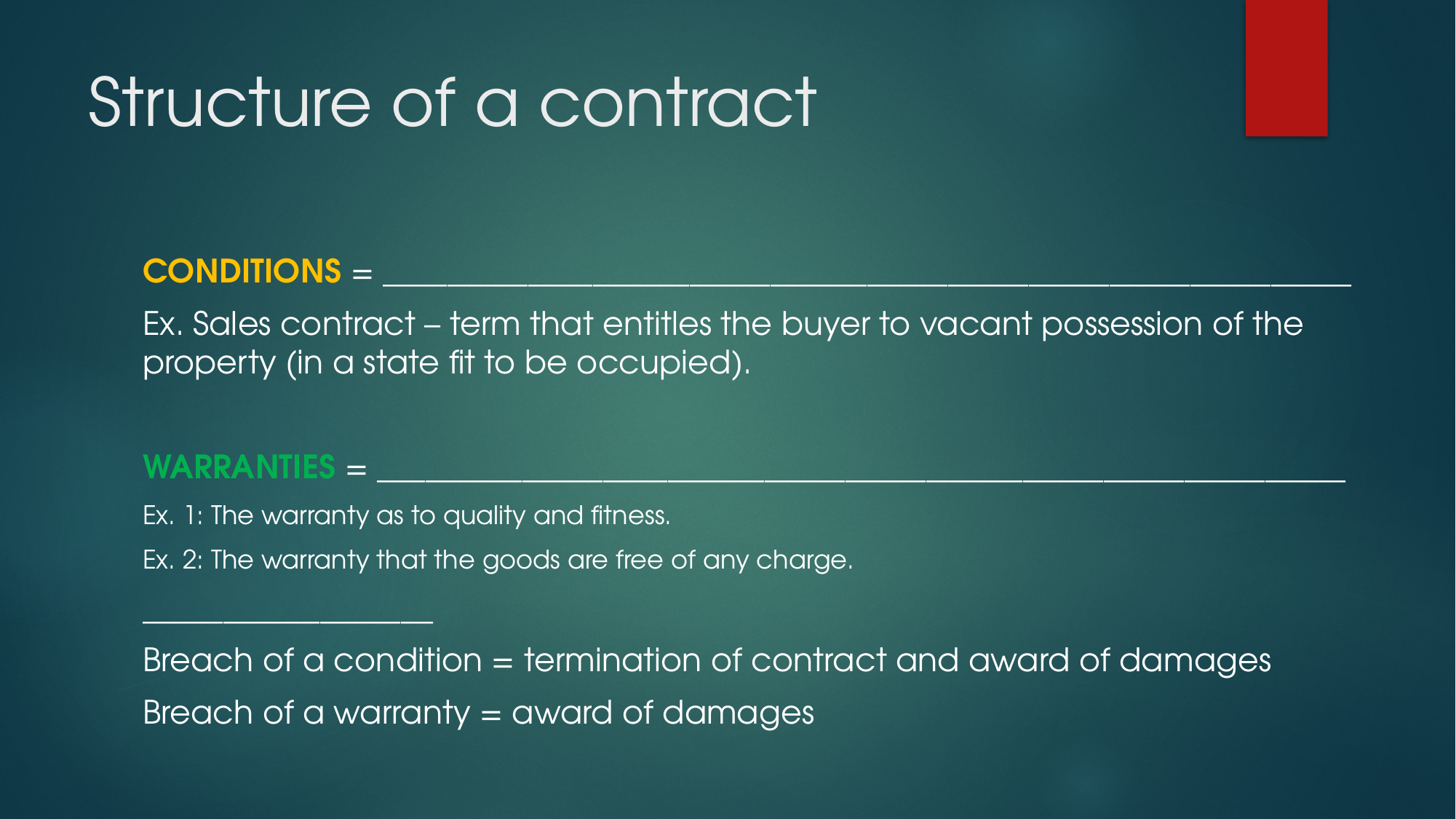

# Structure of a contract
CONDITIONS = ____________________________________________________________
Ex. Sales contract – term that entitles the buyer to vacant possession of the property (in a state fit to be occupied).

WARRANTIES = ____________________________________________________________
Ex. 1: The warranty as to quality and fitness.
Ex. 2: The warranty that the goods are free of any charge.
__________________
Breach of a condition = termination of contract and award of damages
Breach of a warranty = award of damages